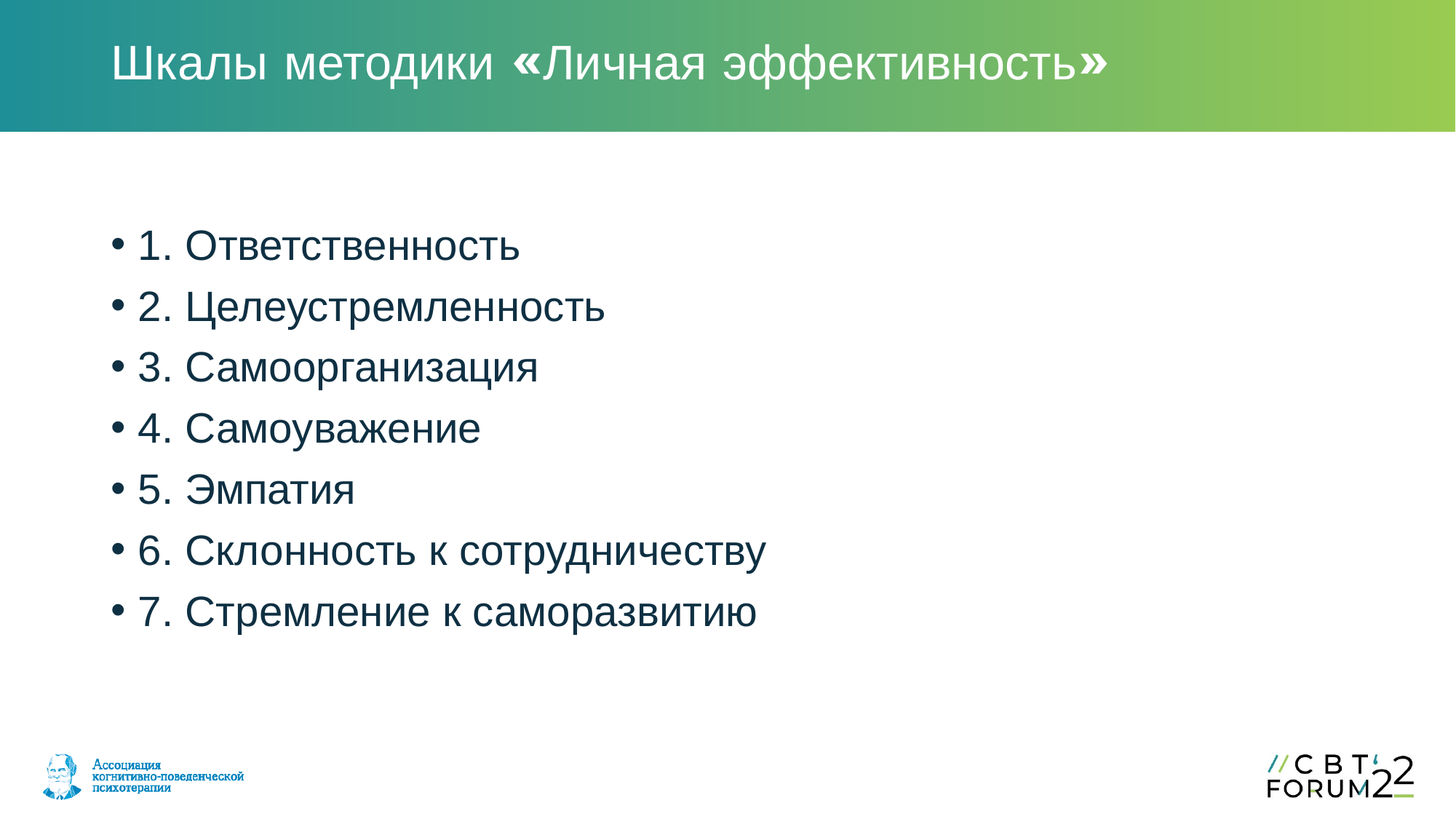

# Шкалы методики «Личная эффективность»
1. Ответственность
2. Целеустремленность
3. Самоорганизация
4. Самоуважение
5. Эмпатия
6. Склонность к сотрудничеству
7. Стремление к саморазвитию